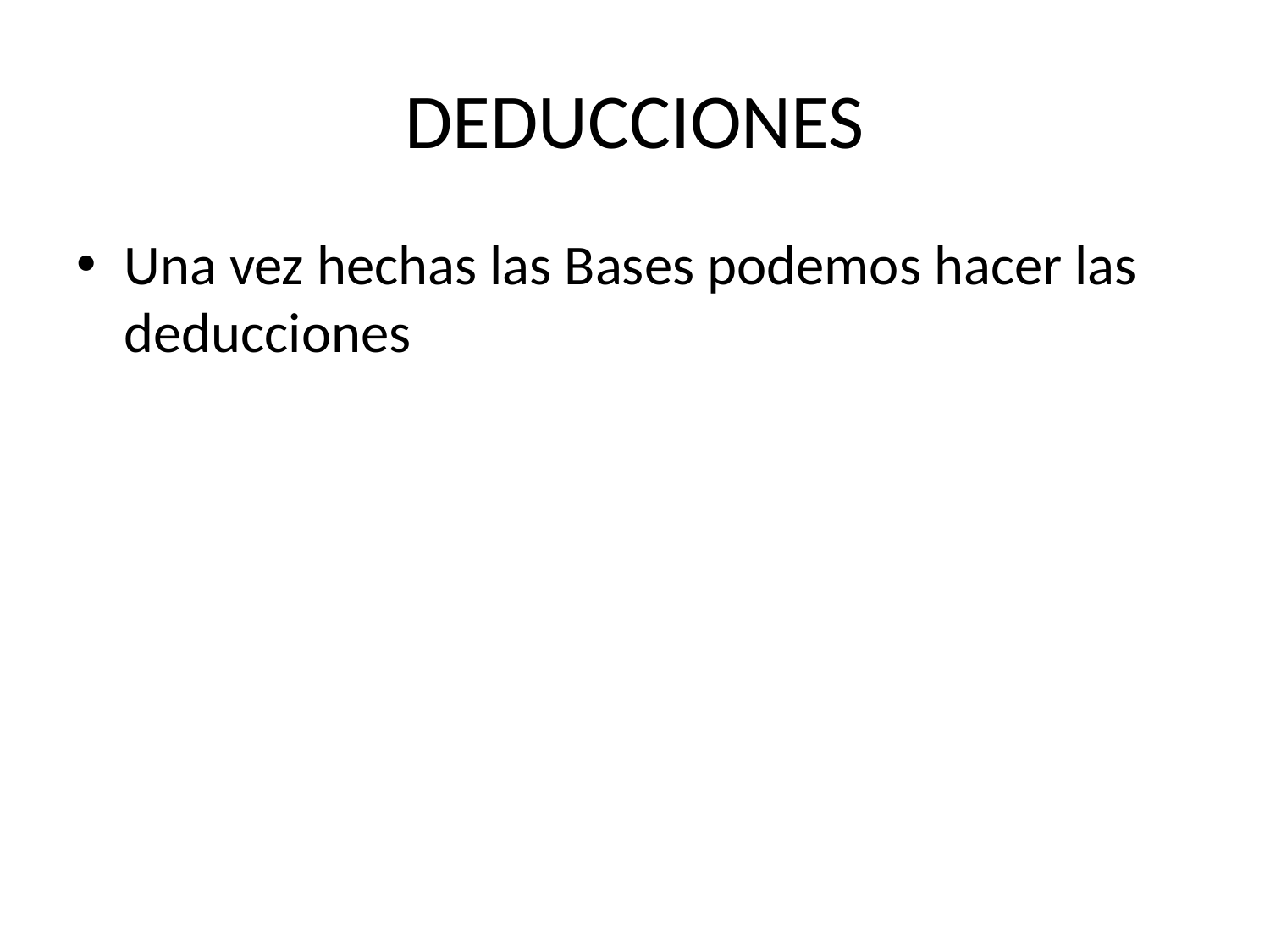

# DEDUCCIONES
Una vez hechas las Bases podemos hacer las deducciones